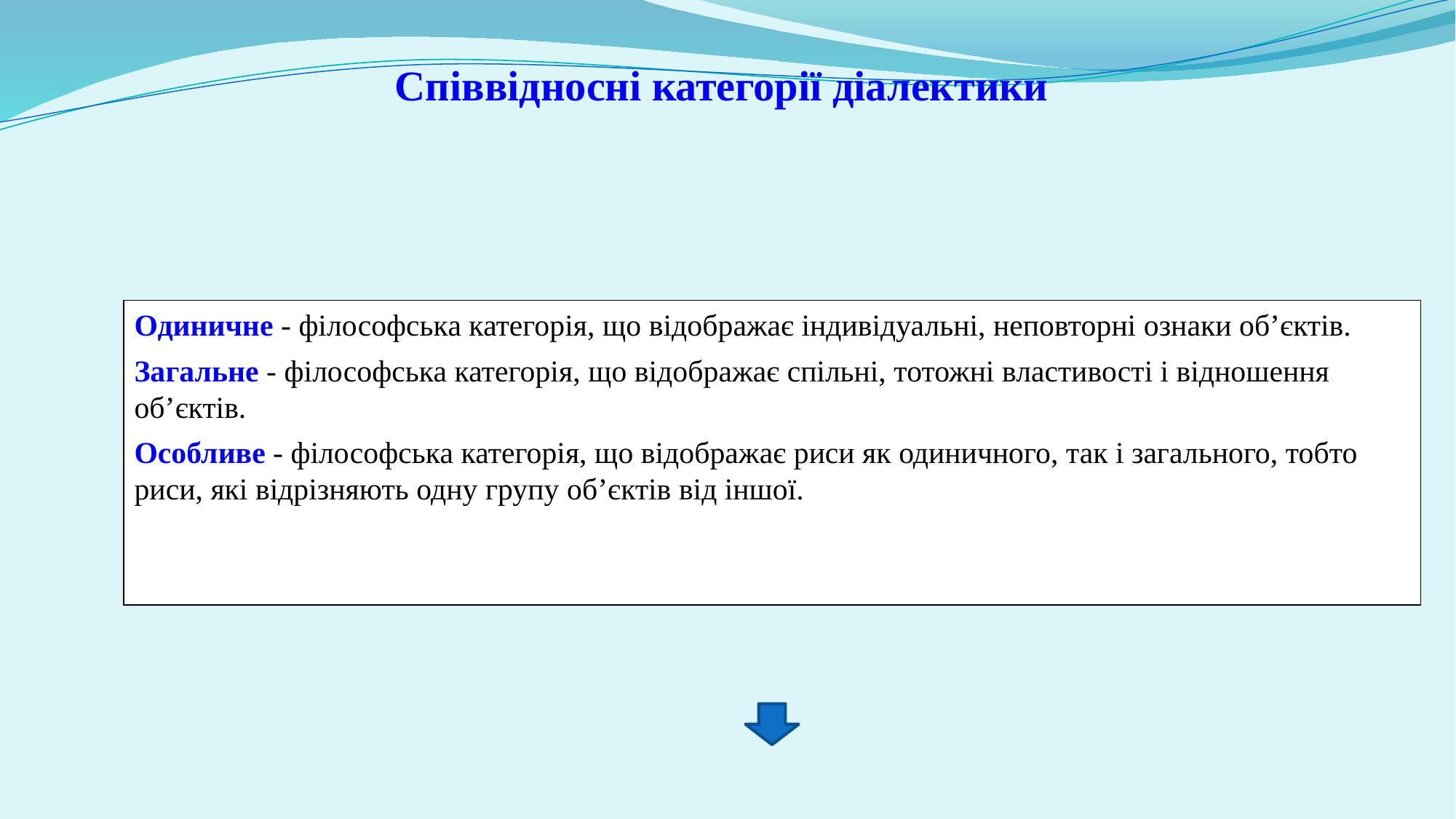

Співвідносні категорії діалектики
Одиничне ‑ філософська категорія, що відображає індивідуальні, неповторні ознаки об’єктів.
Загальне ‑ філософська категорія, що відображає спільні, тотожні властивості і відношення об’єктів.
Особливе ‑ філософська категорія, що відображає риси як одиничного, так і загального, тобто риси, які відрізняють одну групу об’єктів від іншої.